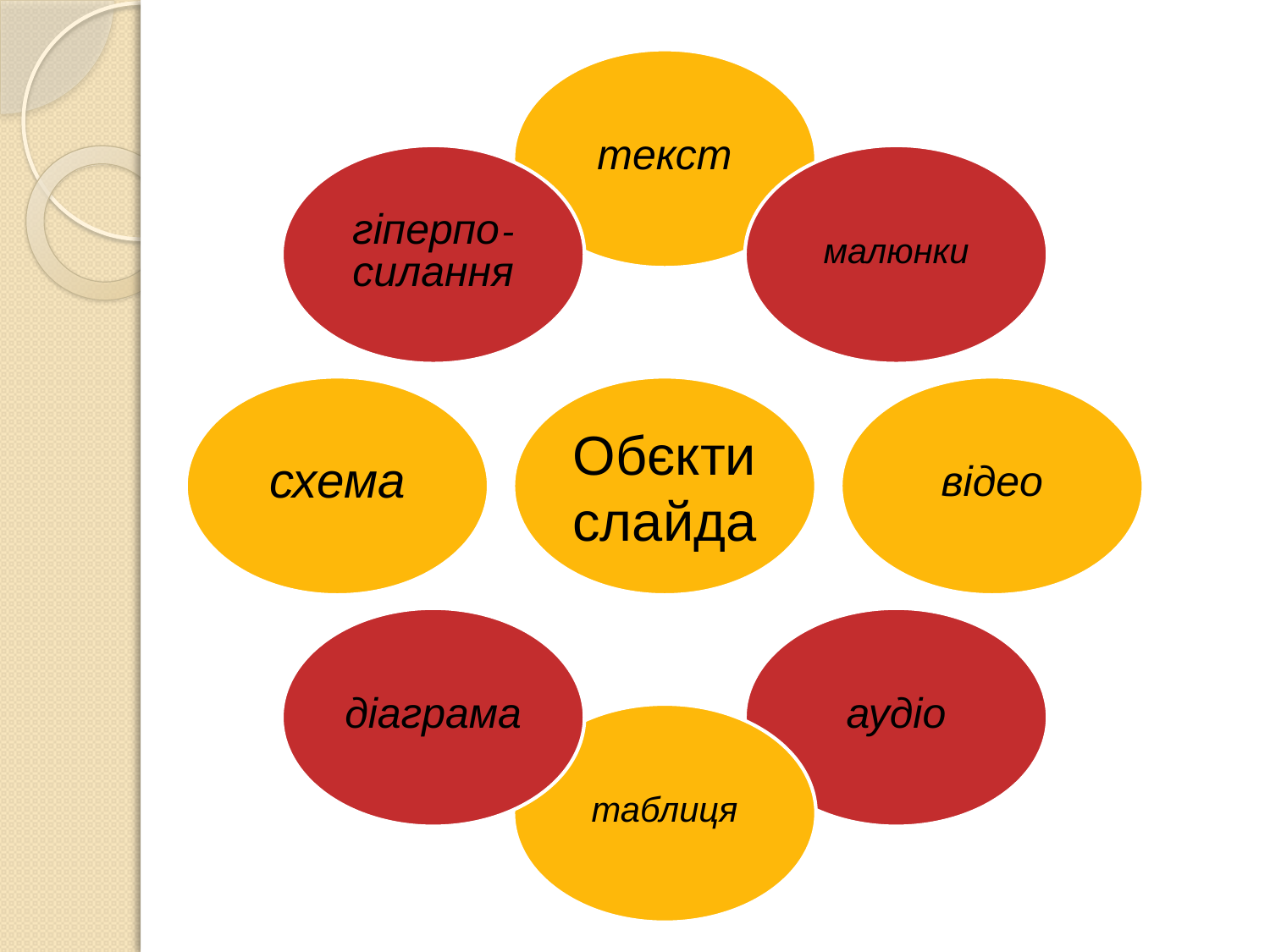

Обєкти слайда
текст
малюнки
відео
аудіо
таблиця
діаграма
схема
гіперпо-силання